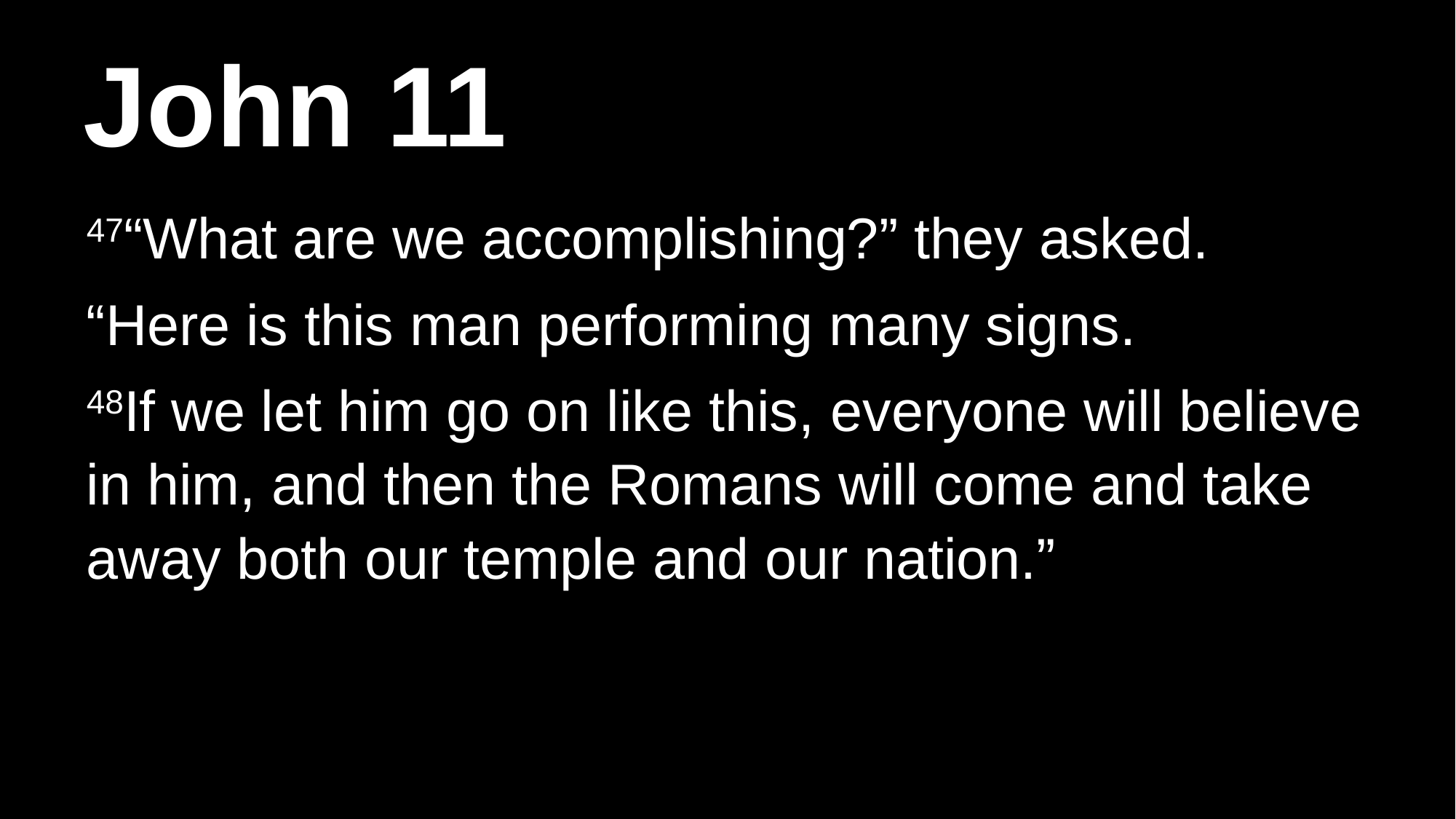

# John 11
47“What are we accomplishing?” they asked.
“Here is this man performing many signs.
48If we let him go on like this, everyone will believe in him, and then the Romans will come and take away both our temple and our nation.”